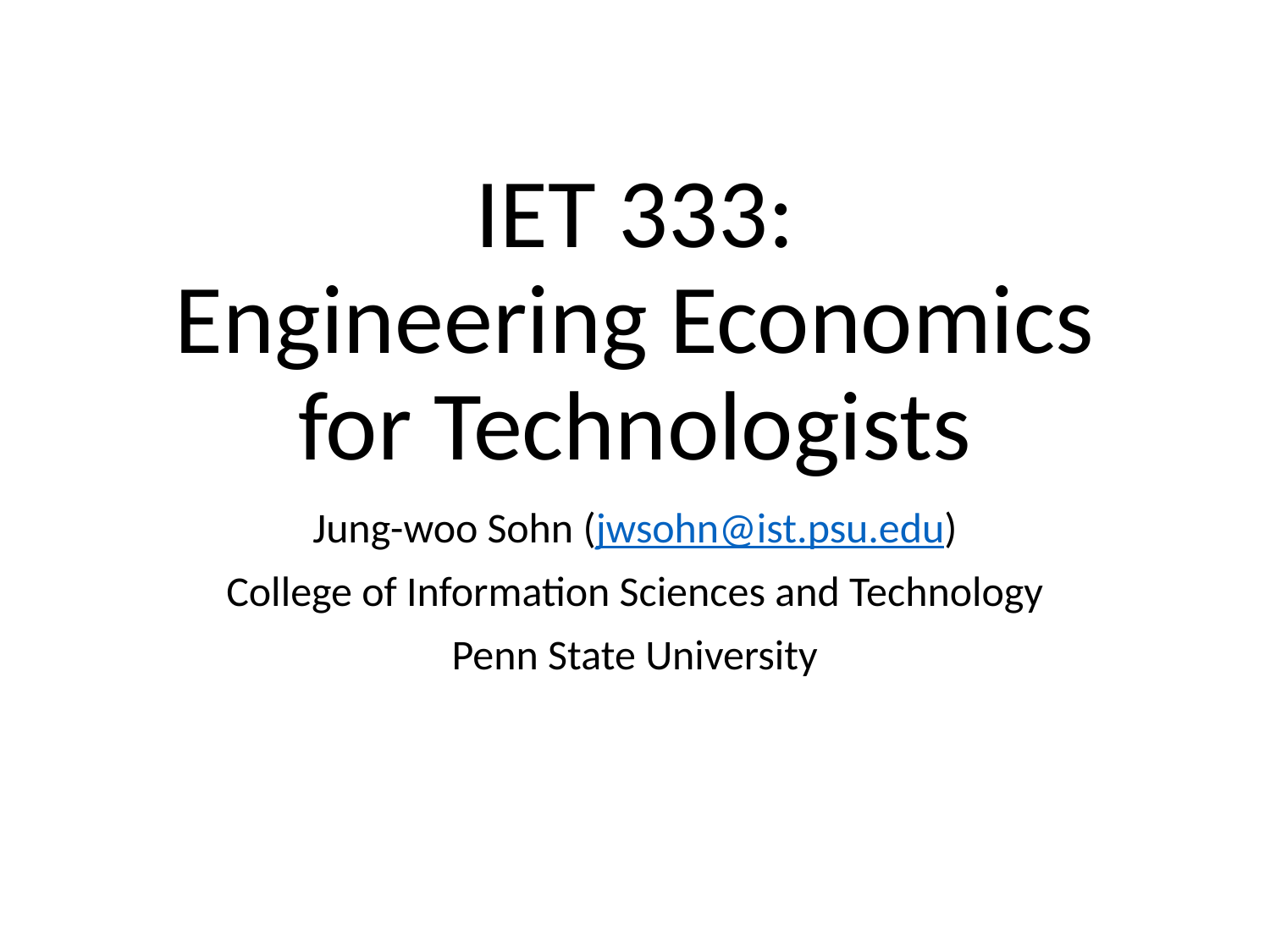

# IET 333: Engineering Economics for Technologists
Jung-woo Sohn (jwsohn@ist.psu.edu)
College of Information Sciences and Technology
Penn State University